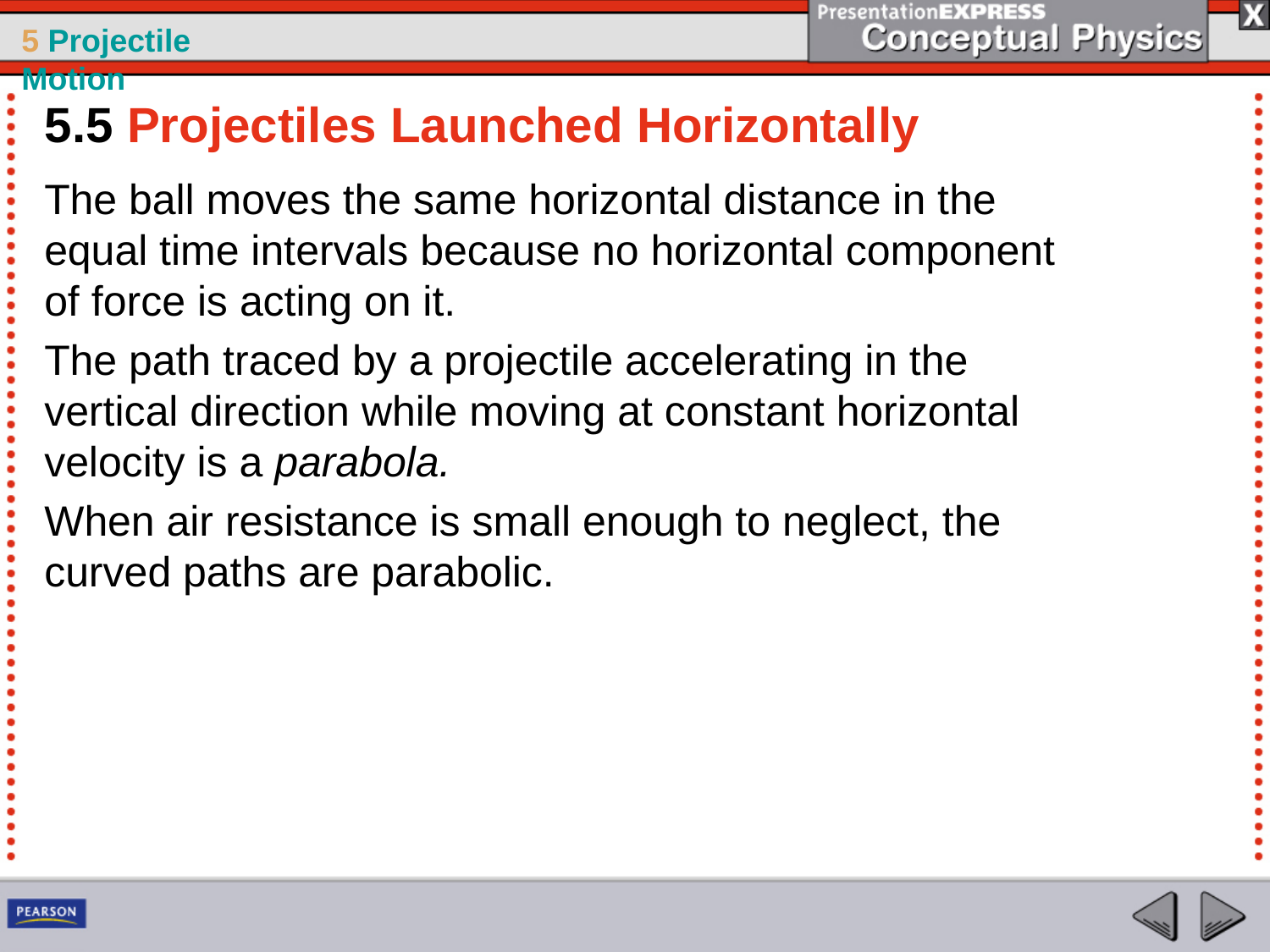

5.5 Projectiles Launched Horizontally
The ball moves the same horizontal distance in the equal time intervals because no horizontal component of force is acting on it.
The path traced by a projectile accelerating in the vertical direction while moving at constant horizontal velocity is a parabola.
When air resistance is small enough to neglect, the curved paths are parabolic.